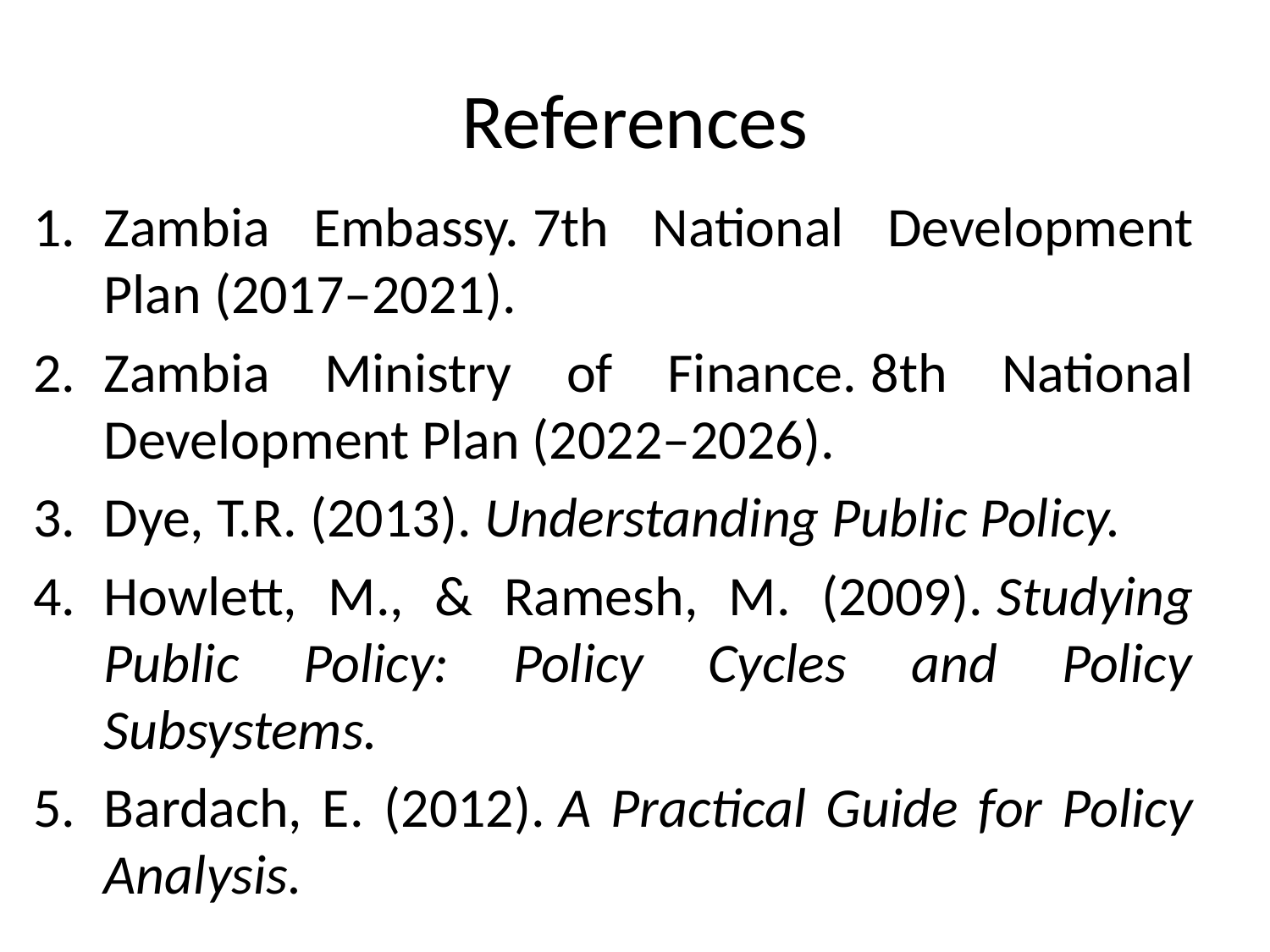

# References
Zambia Embassy. 7th National Development Plan (2017–2021).
Zambia Ministry of Finance. 8th National Development Plan (2022–2026).
Dye, T.R. (2013). Understanding Public Policy.
Howlett, M., & Ramesh, M. (2009). Studying Public Policy: Policy Cycles and Policy Subsystems.
Bardach, E. (2012). A Practical Guide for Policy Analysis.